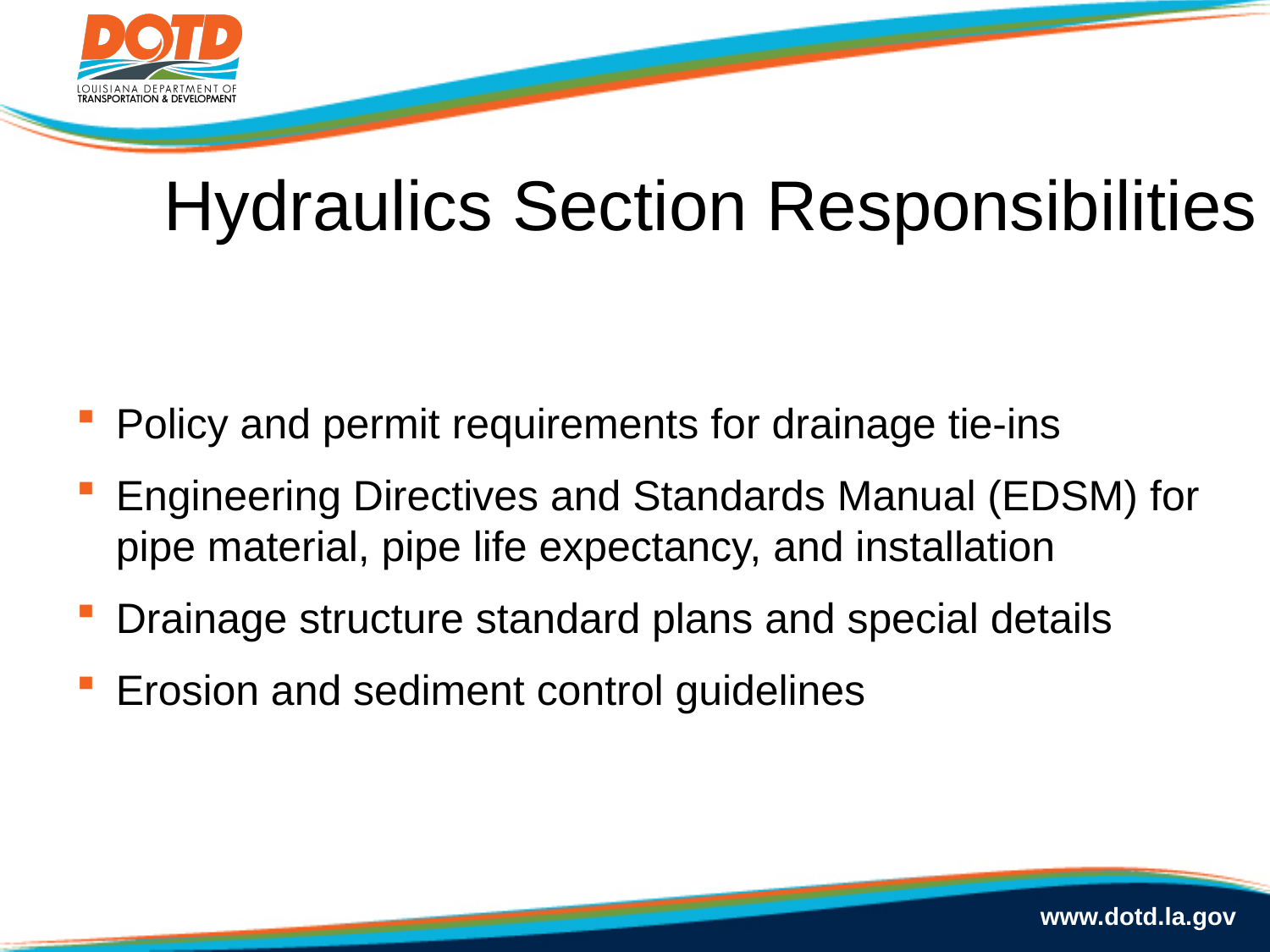

8
# Hydraulics Section Responsibilities
Policy and permit requirements for drainage tie-ins
Engineering Directives and Standards Manual (EDSM) for pipe material, pipe life expectancy, and installation
Drainage structure standard plans and special details
Erosion and sediment control guidelines